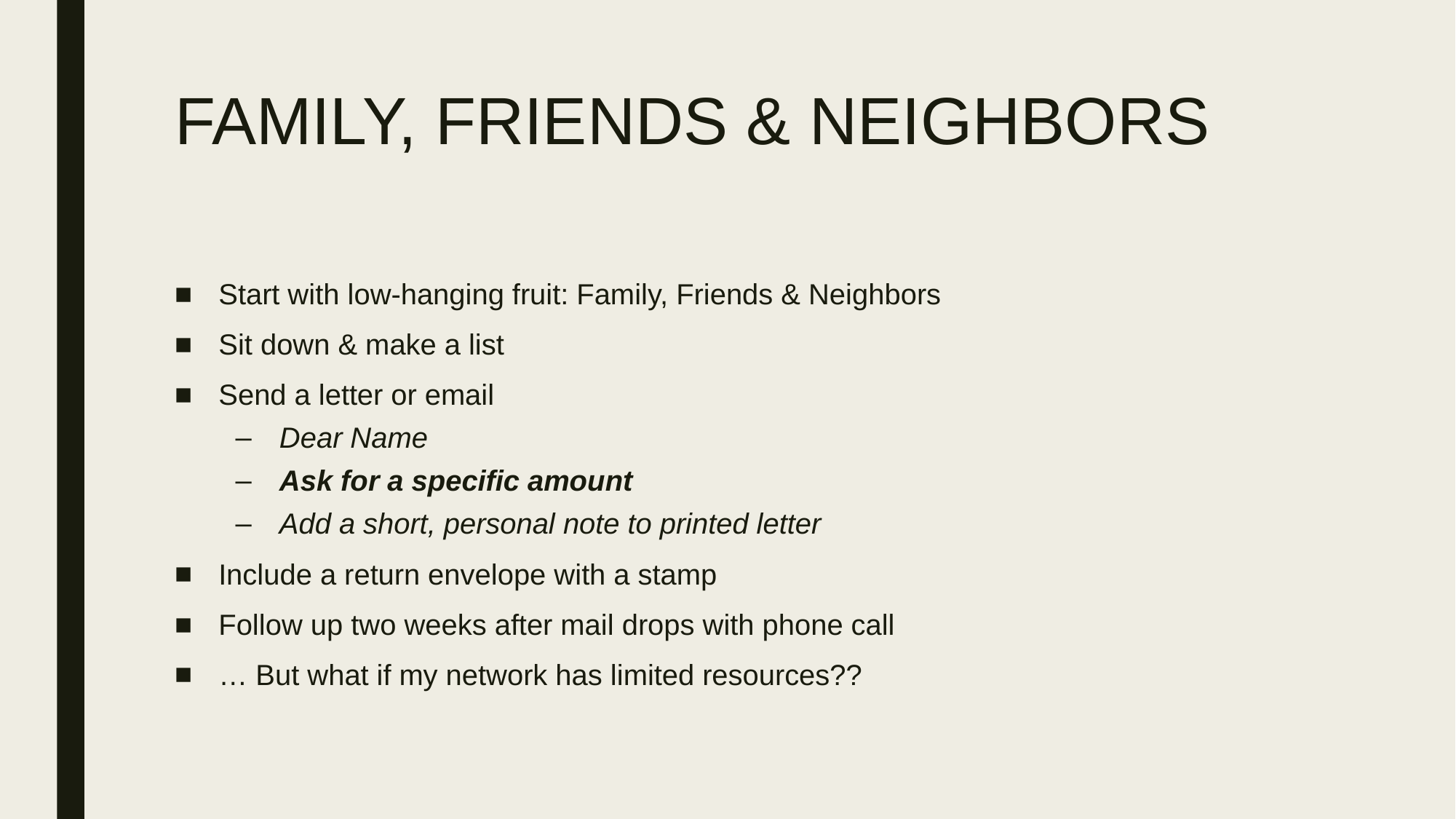

# FAMILY, FRIENDS & NEIGHBORS
Start with low-hanging fruit: Family, Friends & Neighbors
Sit down & make a list
Send a letter or email
Dear Name
Ask for a specific amount
Add a short, personal note to printed letter
Include a return envelope with a stamp
Follow up two weeks after mail drops with phone call
… But what if my network has limited resources??